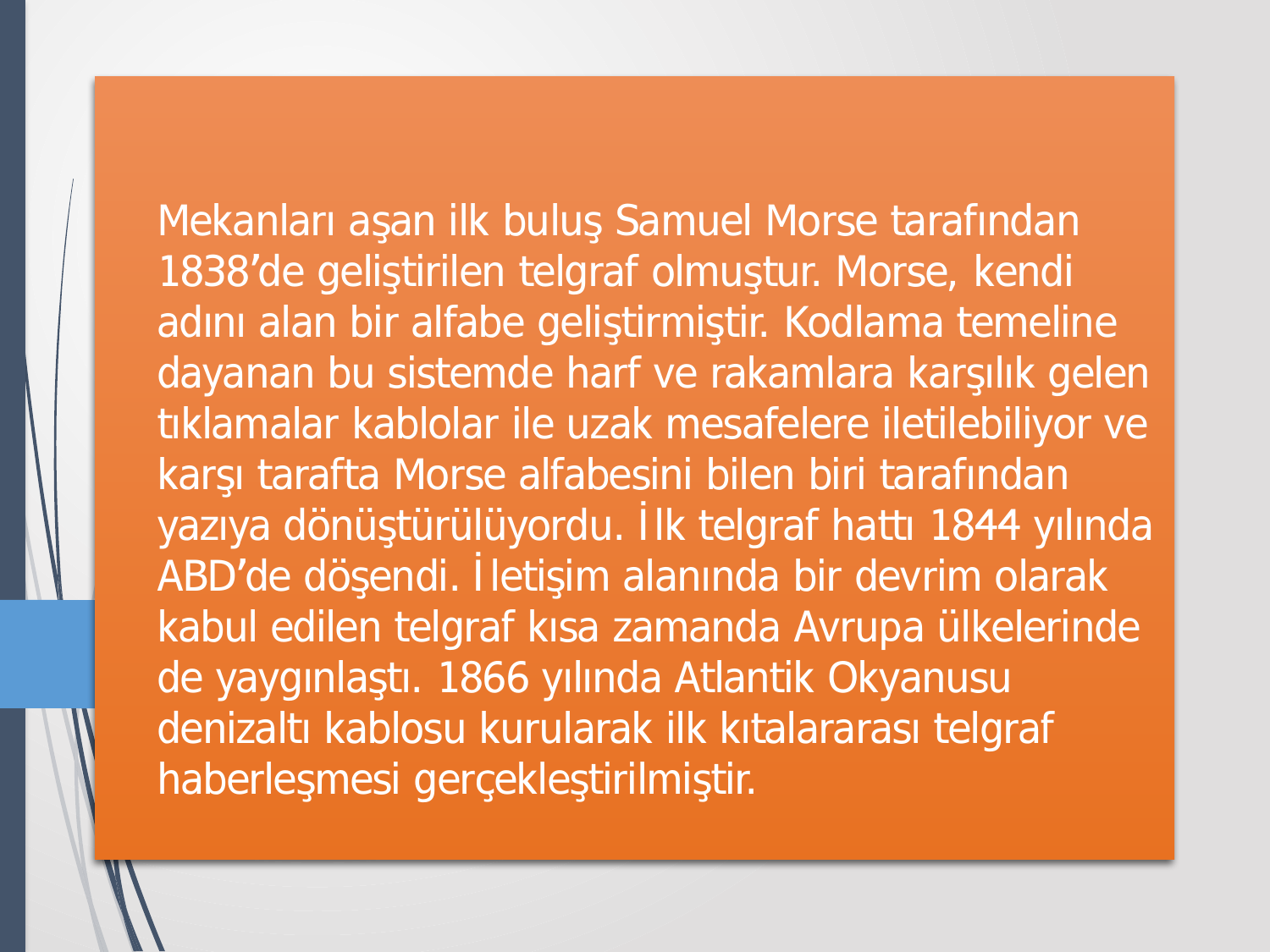

# Mekanları aşan ilk buluş Samuel Morse tarafından 1838’de geliştirilen telgraf olmuştur. Morse, kendi adını alan bir alfabe geliştirmiştir. Kodlama temeline dayanan bu sistemde harf ve rakamlara karşılık gelen tıklamalar kablolar ile uzak mesafelere iletilebiliyor ve karşı tarafta Morse alfabesini bilen biri tarafından yazıya dönüştürülüyordu. İlk telgraf hattı 1844 yılında ABD’de döşendi. İletişim alanında bir devrim olarak kabul edilen telgraf kısa zamanda Avrupa ülkelerinde de yaygınlaştı. 1866 yılında Atlantik Okyanusu denizaltı kablosu kurularak ilk kıtalararası telgraf haberleşmesi gerçekleştirilmiştir.